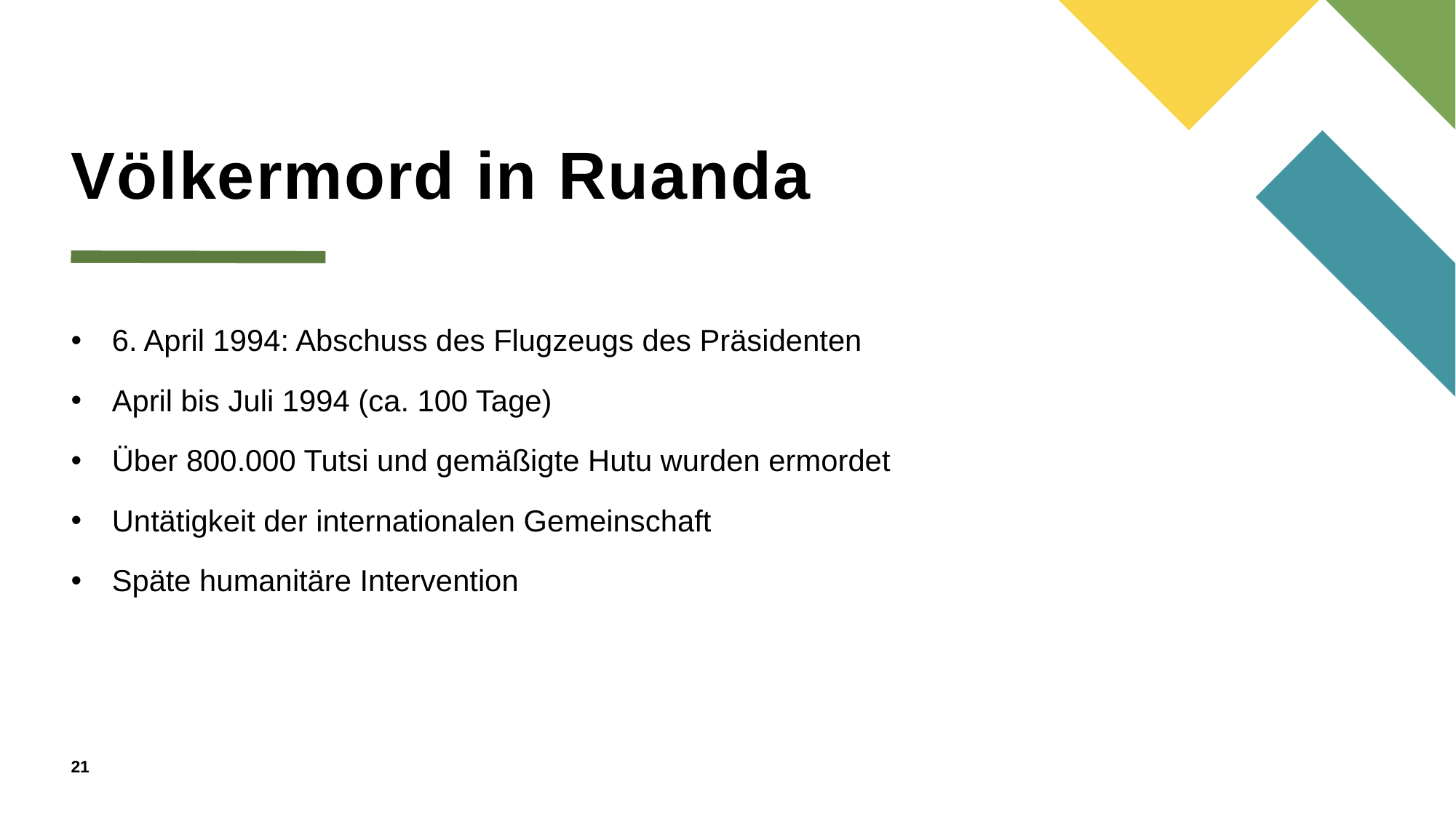

# Völkermord in Ruanda
6. April 1994: Abschuss des Flugzeugs des Präsidenten
April bis Juli 1994 (ca. 100 Tage)
Über 800.000 Tutsi und gemäßigte Hutu wurden ermordet
Untätigkeit der internationalen Gemeinschaft
Späte humanitäre Intervention
21